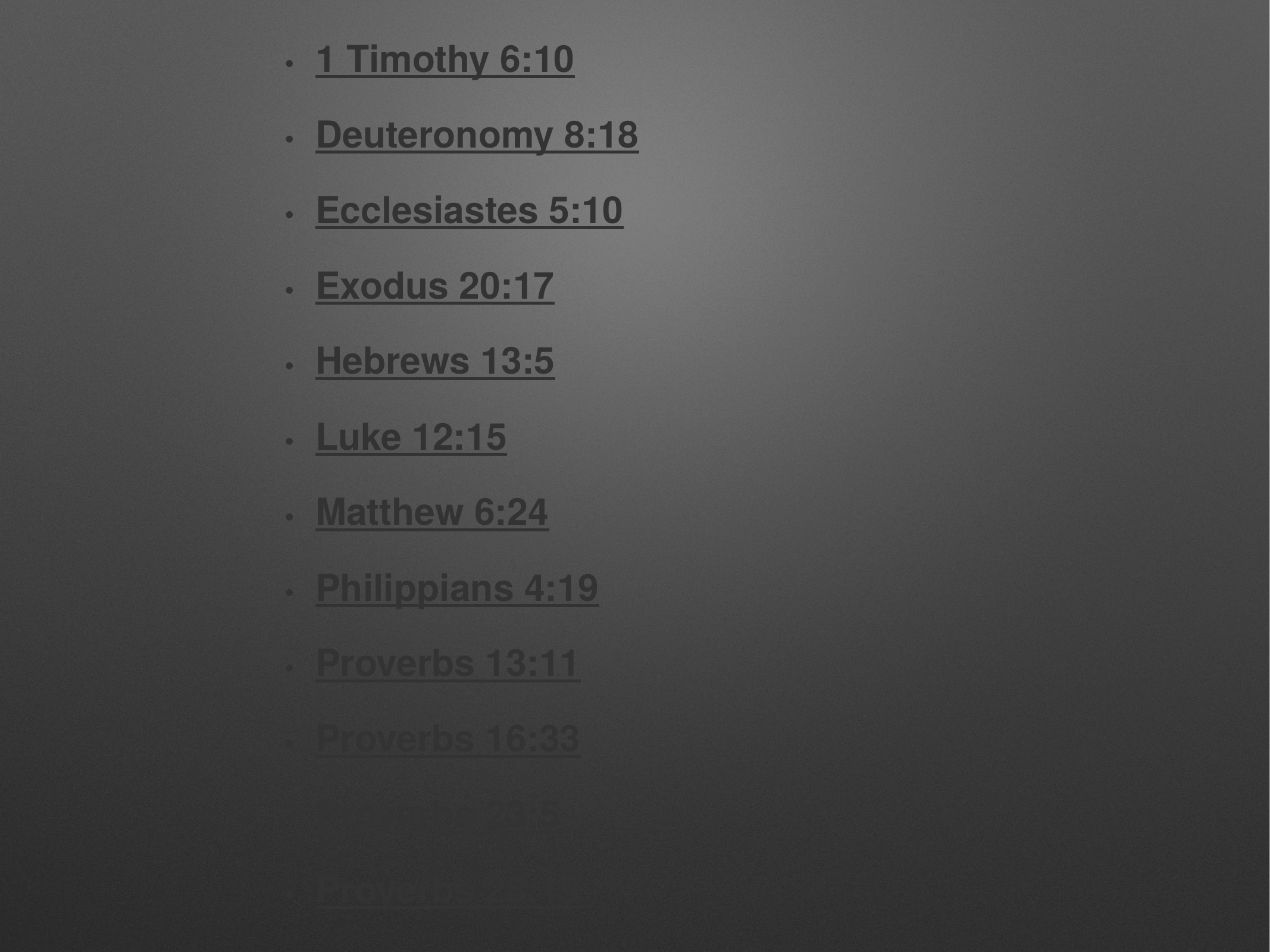

1 Timothy 6:10
Deuteronomy 8:18
Ecclesiastes 5:10
Exodus 20:17
Hebrews 13:5
Luke 12:15
Matthew 6:24
Philippians 4:19
Proverbs 13:11
Proverbs 16:33
Proverbs 23:5
Proverbs 28:19